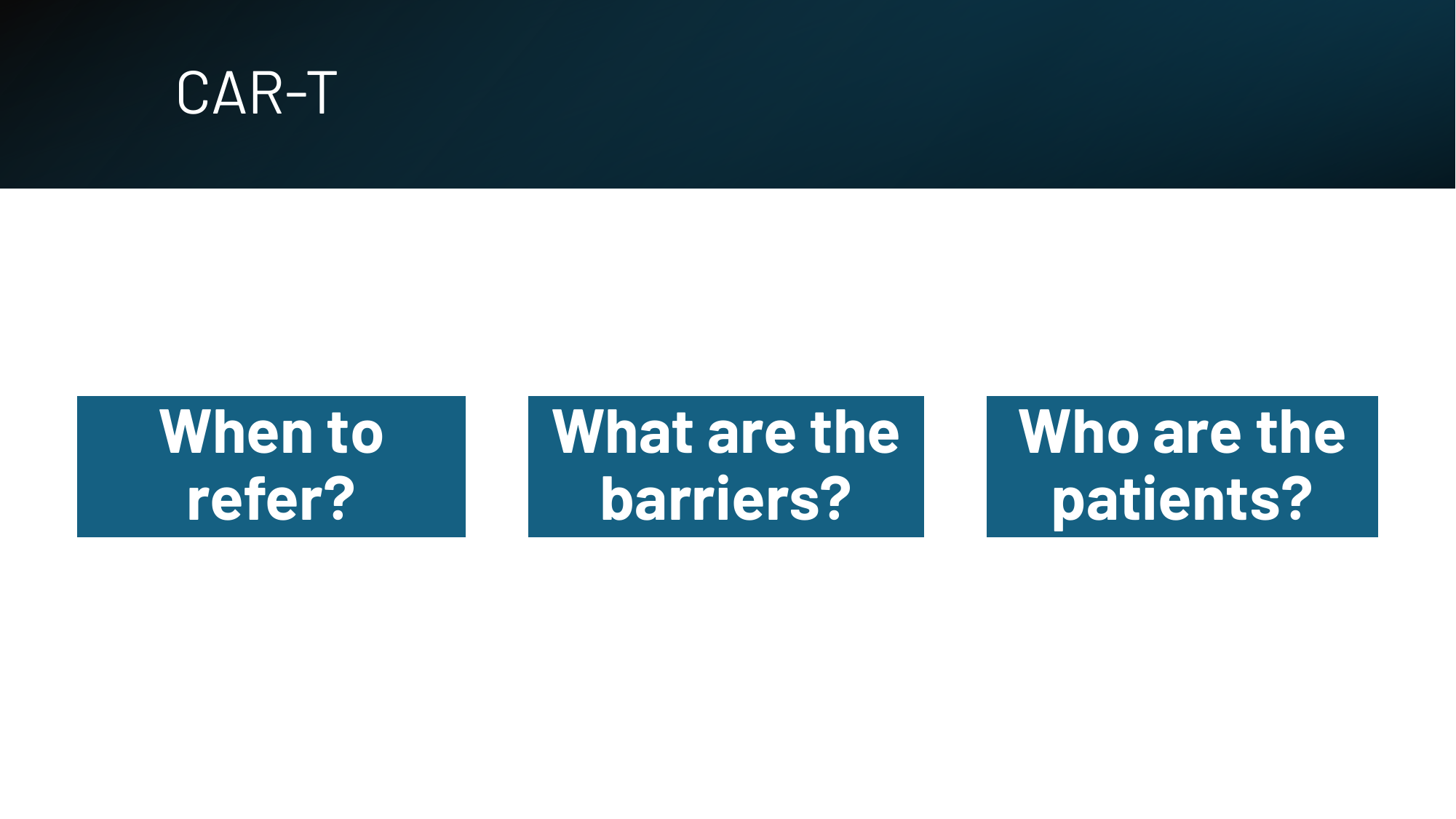

# CAR-T
When to refer?
What are the barriers?
Who are the patients?